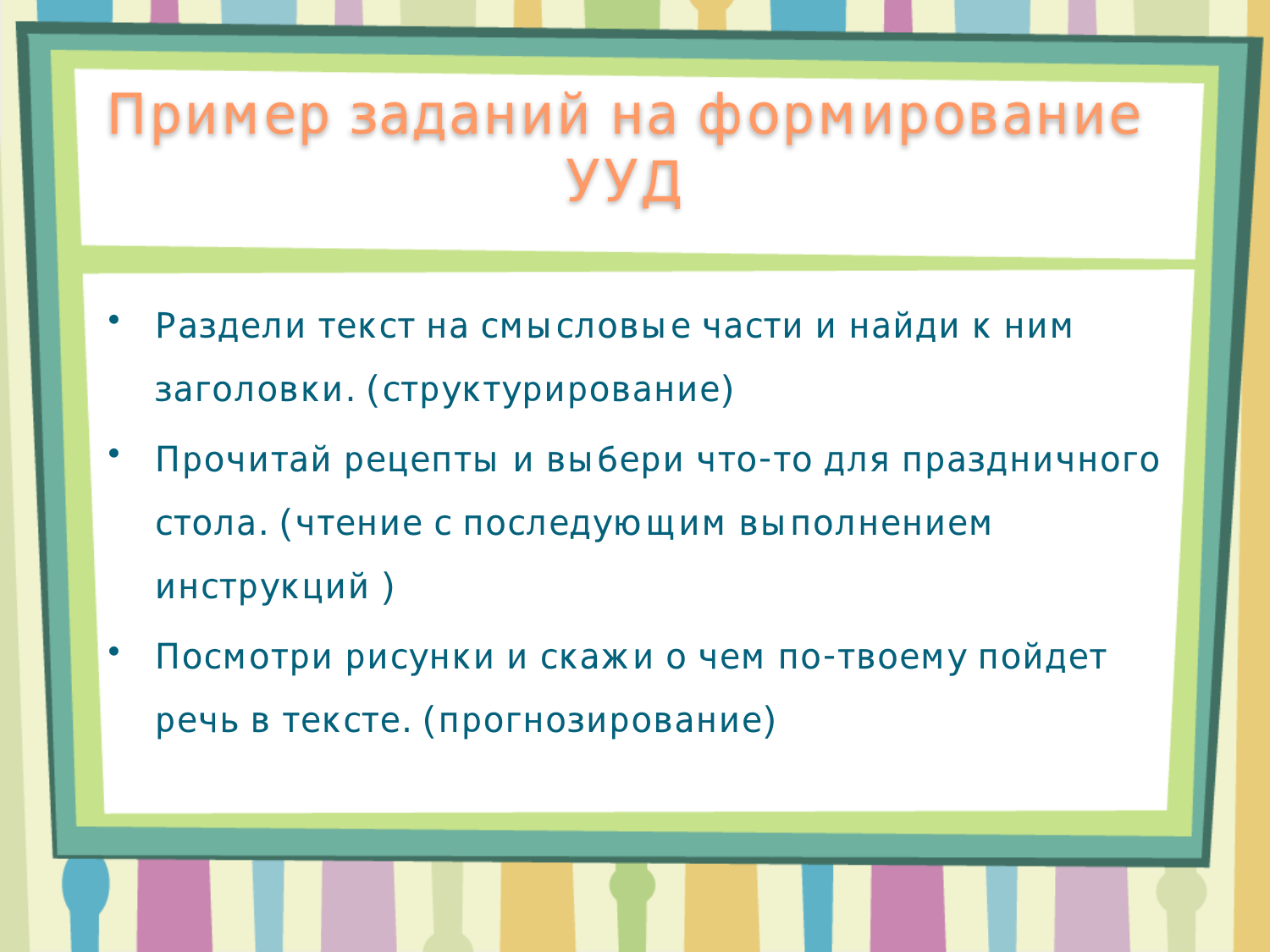

# Пример заданий на формирование УУД
Раздели текст на смысловые части и найди к ним заголовки. (структурирование)
Прочитай рецепты и выбери что-то для праздничного стола. (чтение с последующим выполнением инструкций )
Посмотри рисунки и скажи о чем по-твоему пойдет речь в тексте. (прогнозирование)